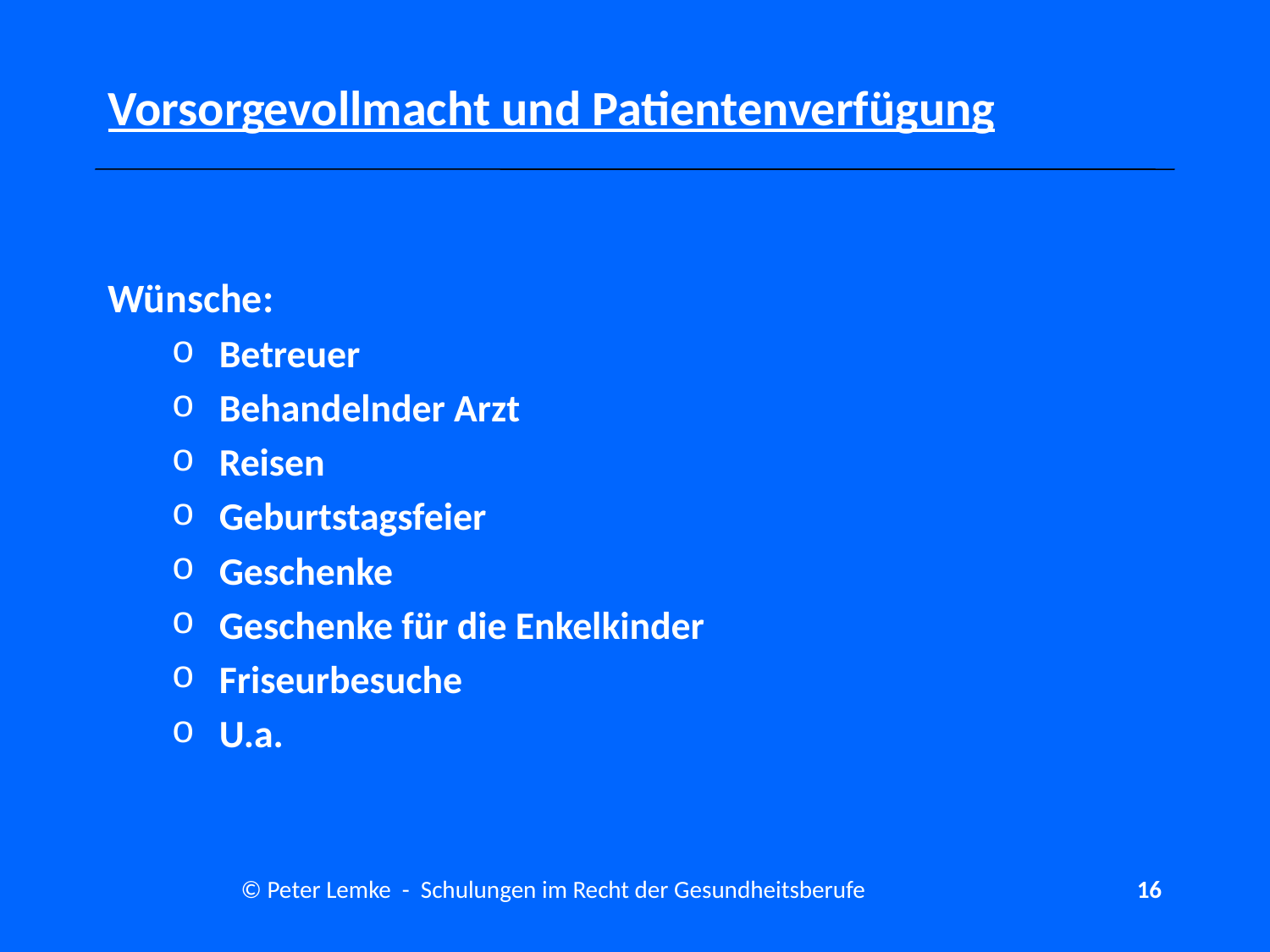

# Vorsorgevollmacht und Patientenverfügung
Wünsche:
Betreuer
Behandelnder Arzt
Reisen
Geburtstagsfeier
Geschenke
Geschenke für die Enkelkinder
Friseurbesuche
U.a.
© Peter Lemke  -  Schulungen im Recht der Gesundheitsberufe
16